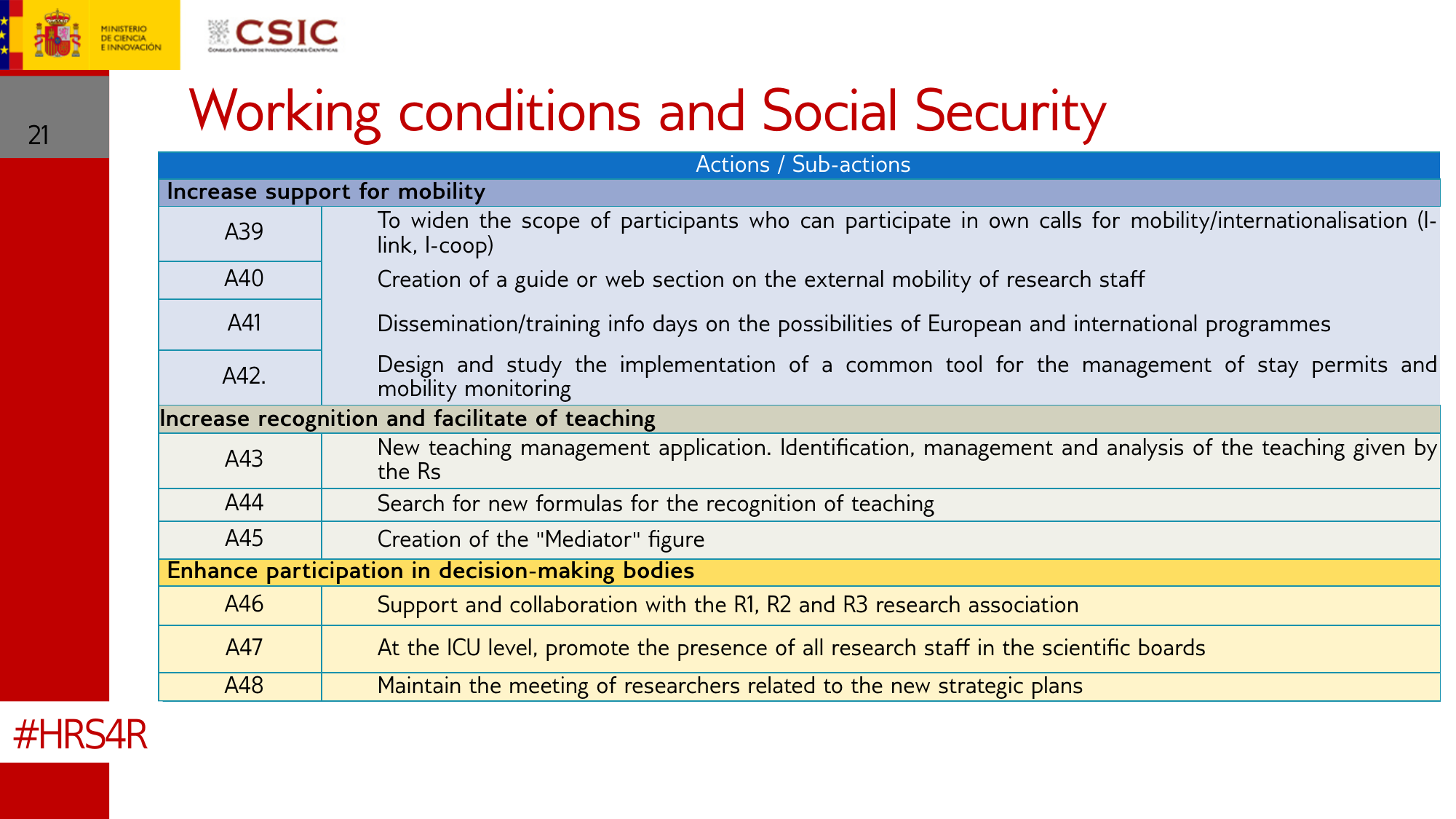

Working conditions and Social Security
21
| Actions / Sub-actions |  |
| --- | --- |
| Increase support for mobility |  |
| A39 | To widen the scope of participants who can participate in own calls for mobility/internationalisation (I-link, I-coop) |
| A40 | Creation of a guide or web section on the external mobility of research staff |
| A41 | Dissemination/training info days on the possibilities of European and international programmes |
| A42. | Design and study the implementation of a common tool for the management of stay permits and mobility monitoring |
| Increase recognition and facilitate of teaching |  |
| A43 | New teaching management application. Identification, management and analysis of the teaching given by the Rs |
| A44 | Search for new formulas for the recognition of teaching |
| A45 | Creation of the "Mediator" figure |
| Enhance participation in decision-making bodies |  |
| A46 | Support and collaboration with the R1, R2 and R3 research association |
| A47 | At the ICU level, promote the presence of all research staff in the scientific boards |
| A48 | Maintain the meeting of researchers related to the new strategic plans |
#HRS4R